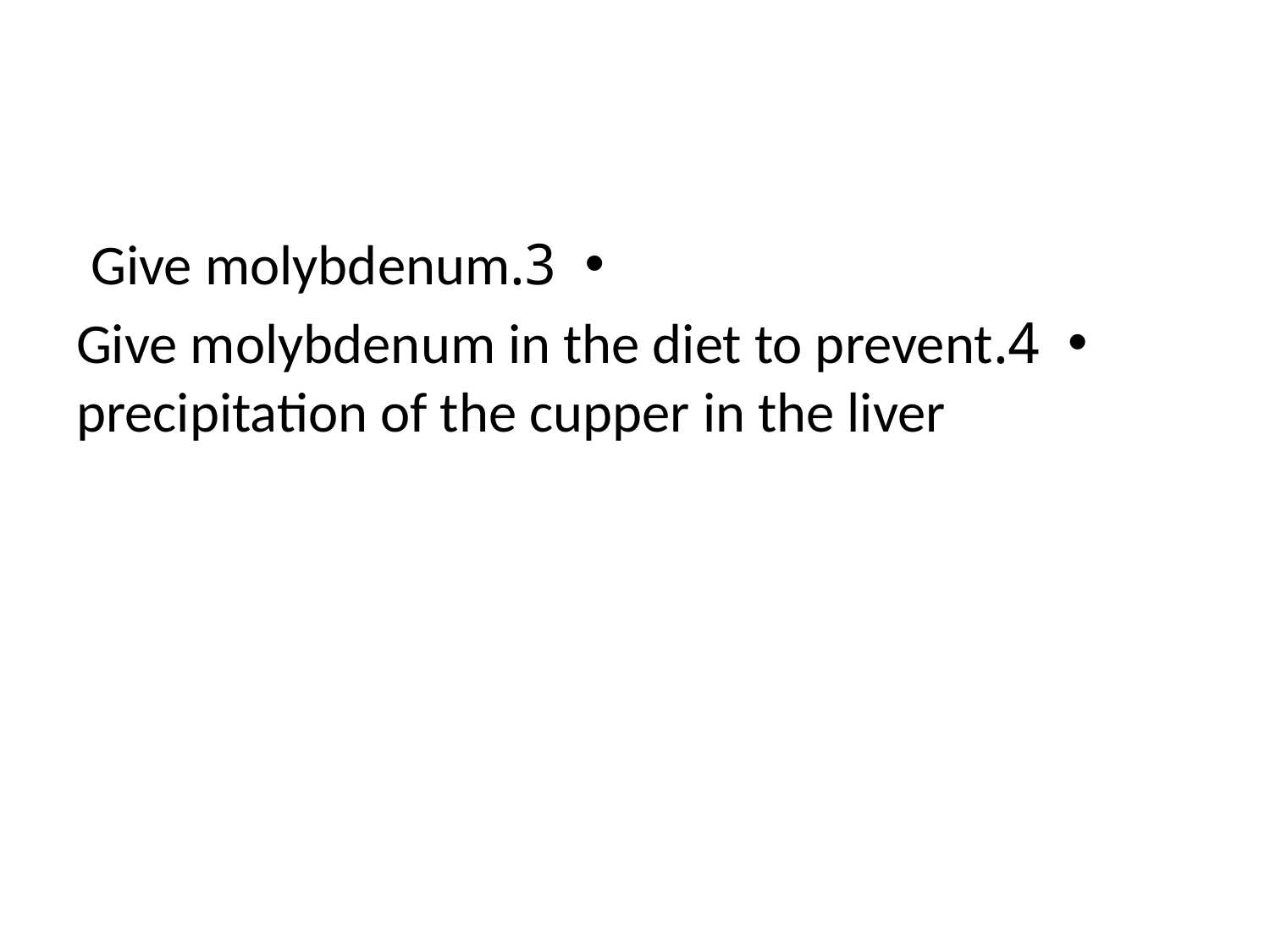

#
3.Give molybdenum
4.Give molybdenum in the diet to prevent precipitation of the cupper in the liver